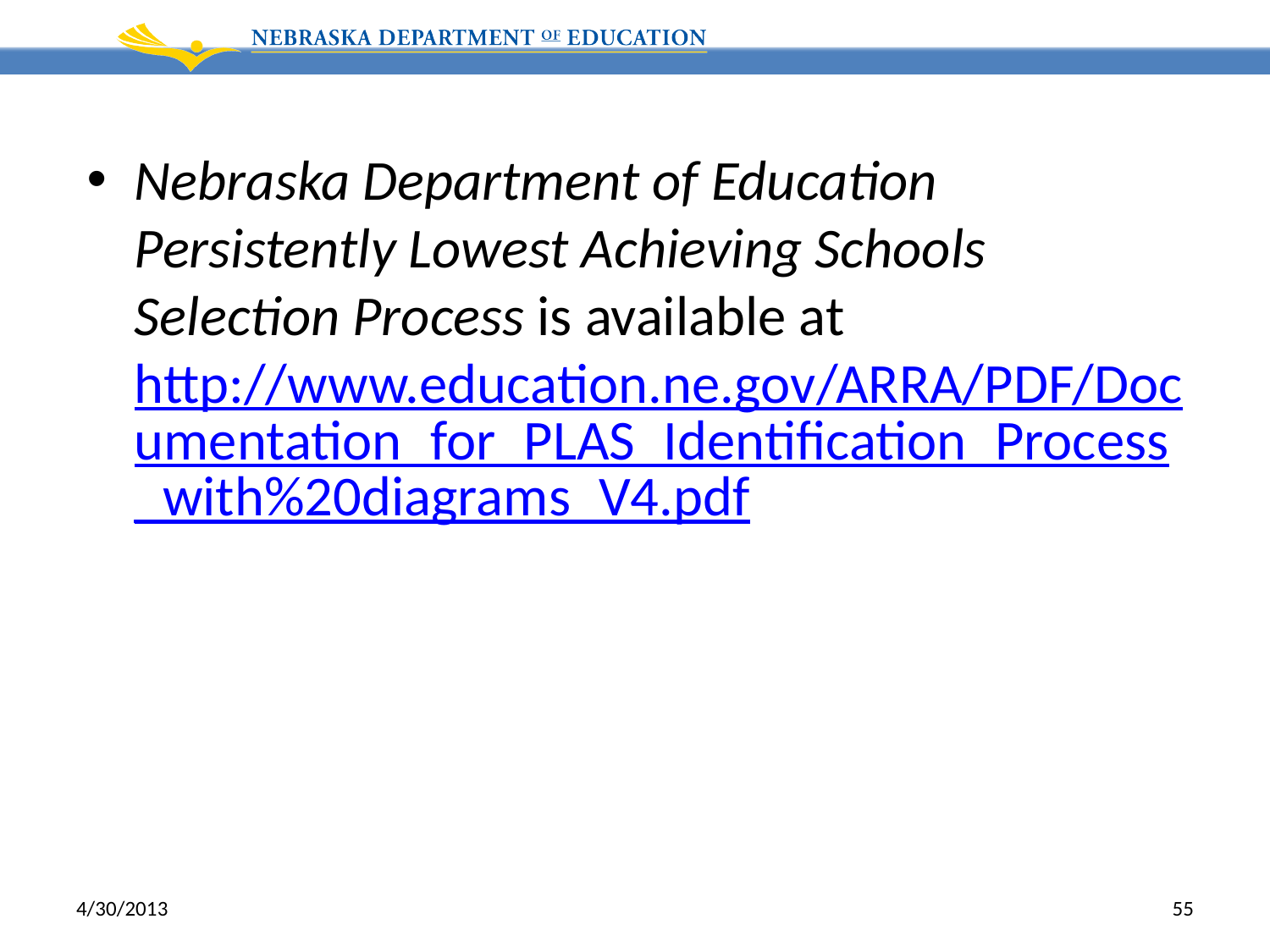

Nebraska Department of Education Persistently Lowest Achieving Schools Selection Process is available at http://www.education.ne.gov/ARRA/PDF/Documentation_for_PLAS_Identification_Process_with%20diagrams_V4.pdf
4/30/2013
55